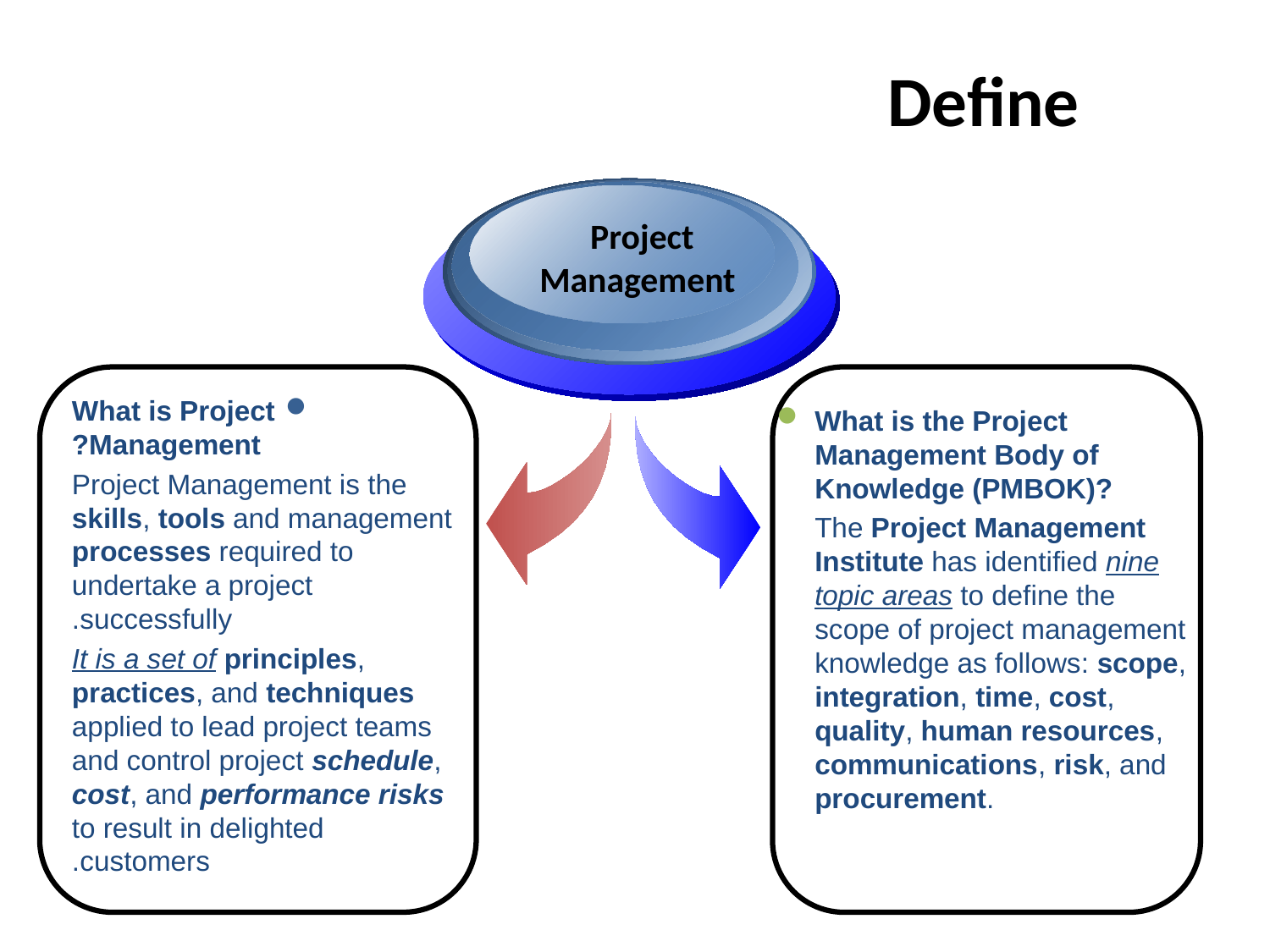

Define

Project
Management

What is Project Management?
	Project Management is the skills, tools and management processes required to undertake a project successfully.
		It is a set of principles, practices, and techniques applied to lead project teams and control project schedule, cost, and performance risks to result in delighted customers.
What is the Project Management Body of Knowledge (PMBOK)?
	The Project Management Institute has identified nine topic areas to define the scope of project management knowledge as follows: scope, integration, time, cost, quality, human resources, communications, risk, and procurement.